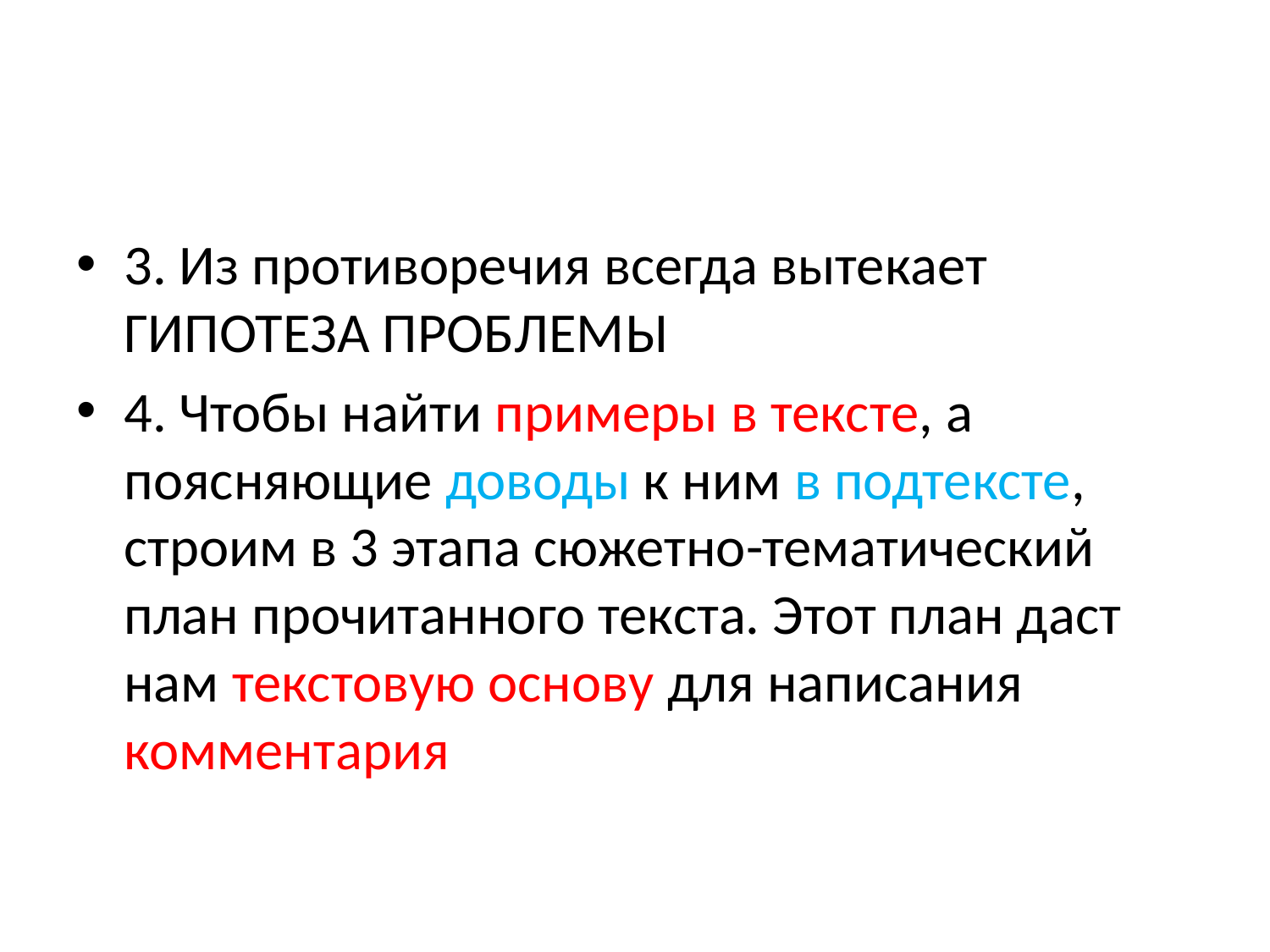

#
3. Из противоречия всегда вытекает ГИПОТЕЗА ПРОБЛЕМЫ
4. Чтобы найти примеры в тексте, а поясняющие доводы к ним в подтексте, строим в 3 этапа сюжетно-тематический план прочитанного текста. Этот план даст нам текстовую основу для написания комментария